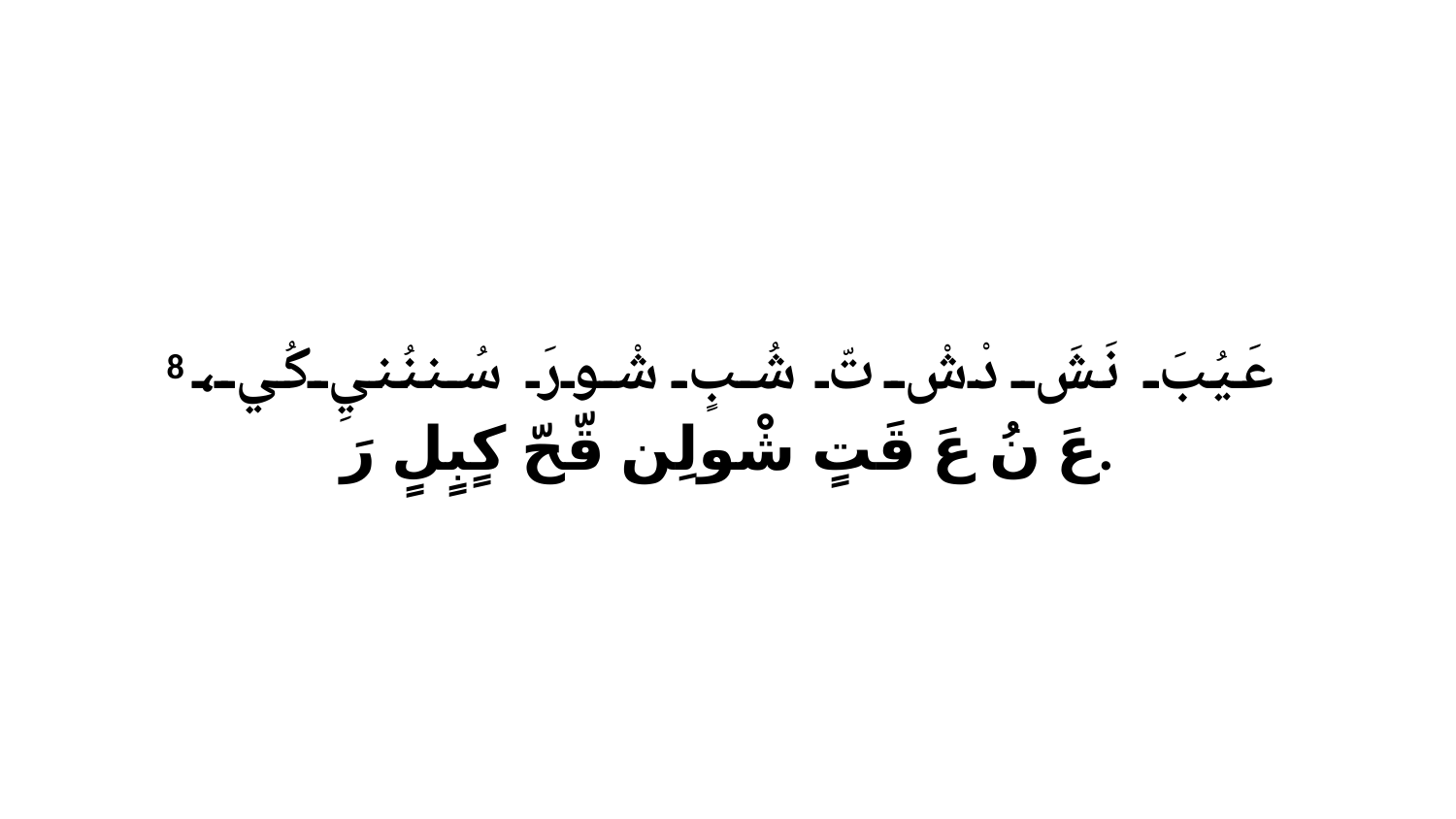

8 عَيُبَ نَشَ دْشْ تّ شُبٍ شْورَ سُننُنيِ كُي، عَ نُ عَ قَتٍ شْولِن قّحّ كٍبٍلٍ رَ.